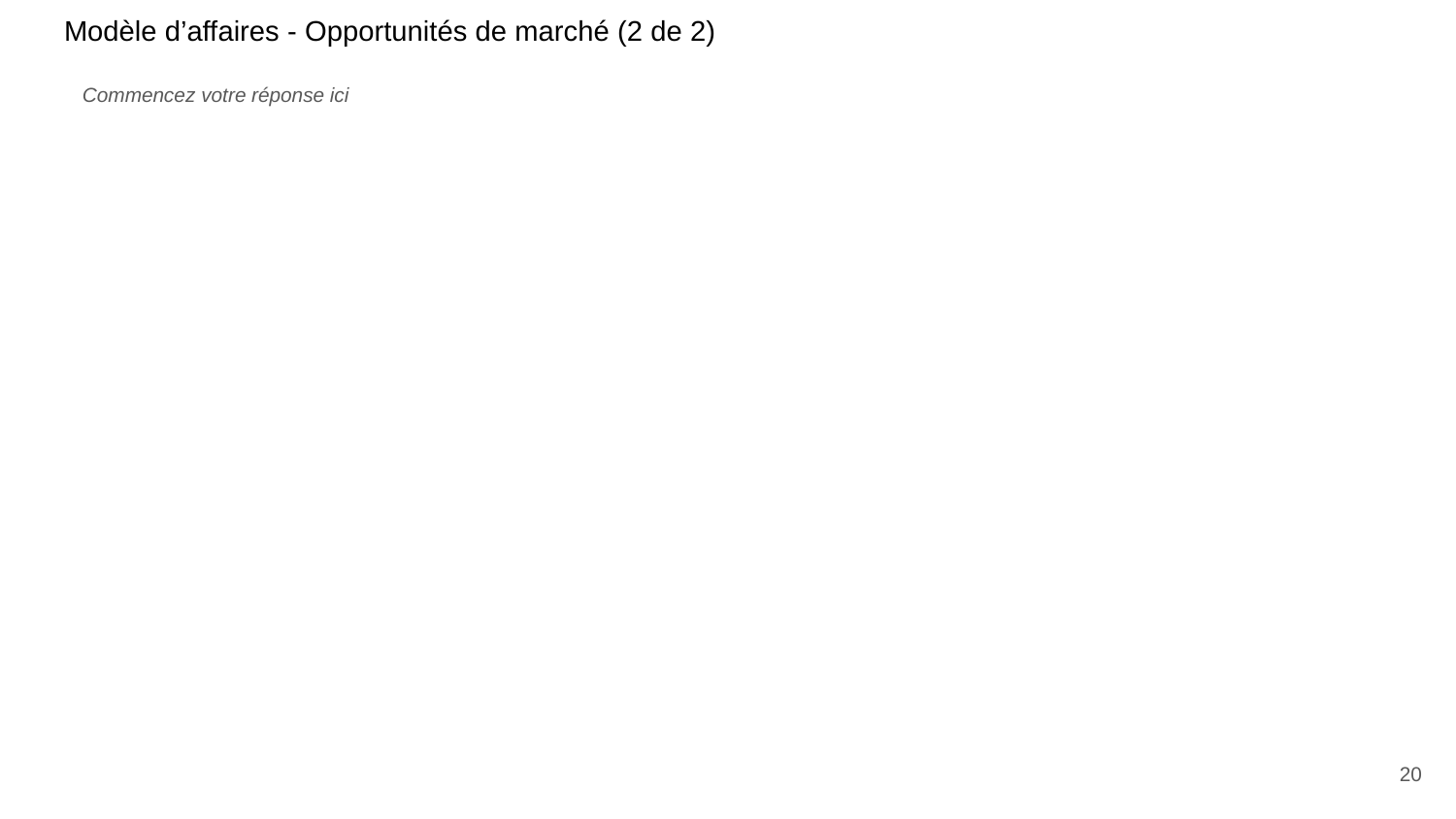

Modèle d’affaires - Opportunités de marché (2 de 2)
Commencez votre réponse ici
20